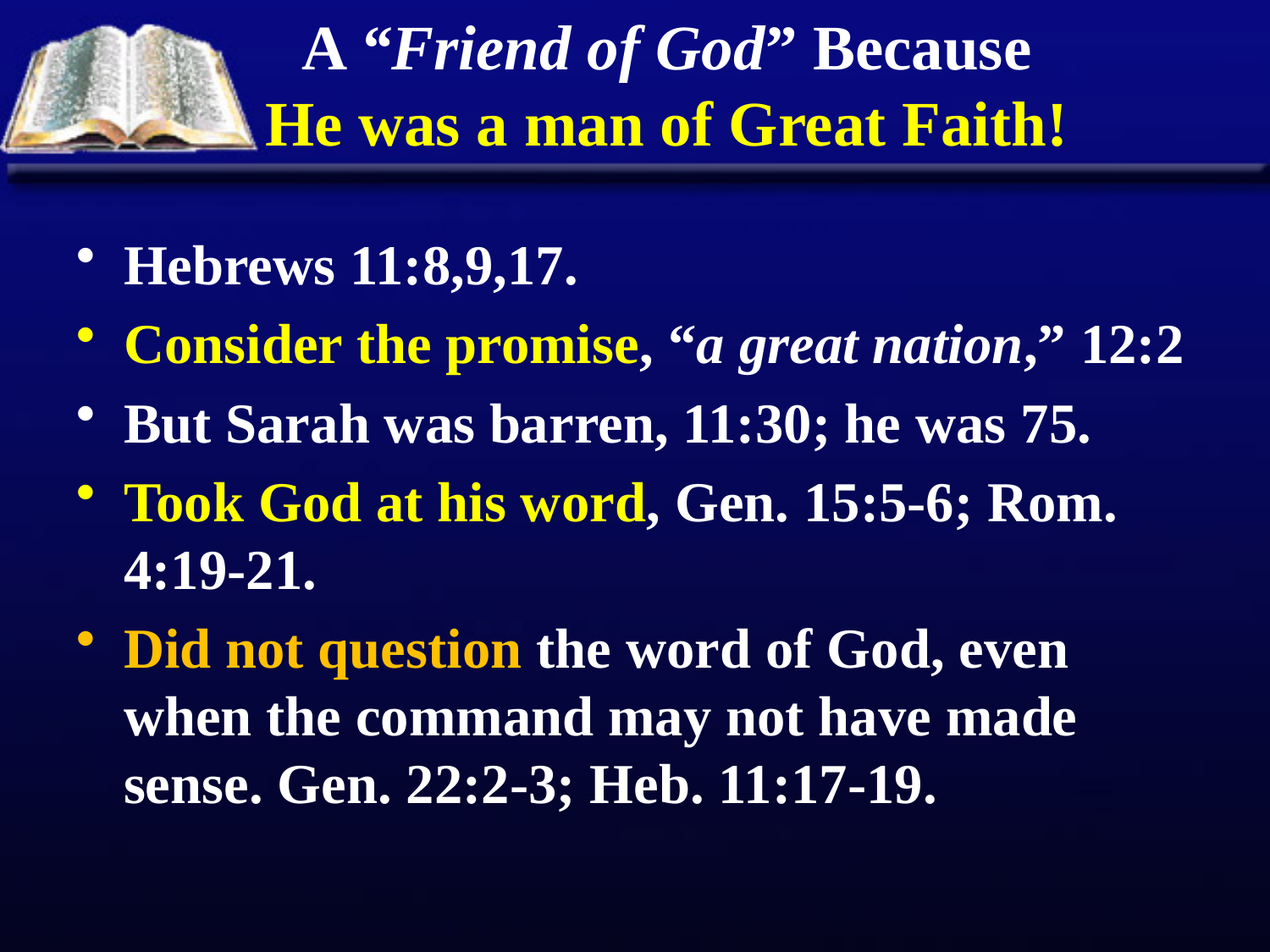

# A “Friend of God” Because He was a man of Great Faith!
Hebrews 11:8,9,17.
Consider the promise, “a great nation,” 12:2
But Sarah was barren, 11:30; he was 75.
Took God at his word, Gen. 15:5-6; Rom. 4:19-21.
Did not question the word of God, even when the command may not have made sense. Gen. 22:2-3; Heb. 11:17-19.